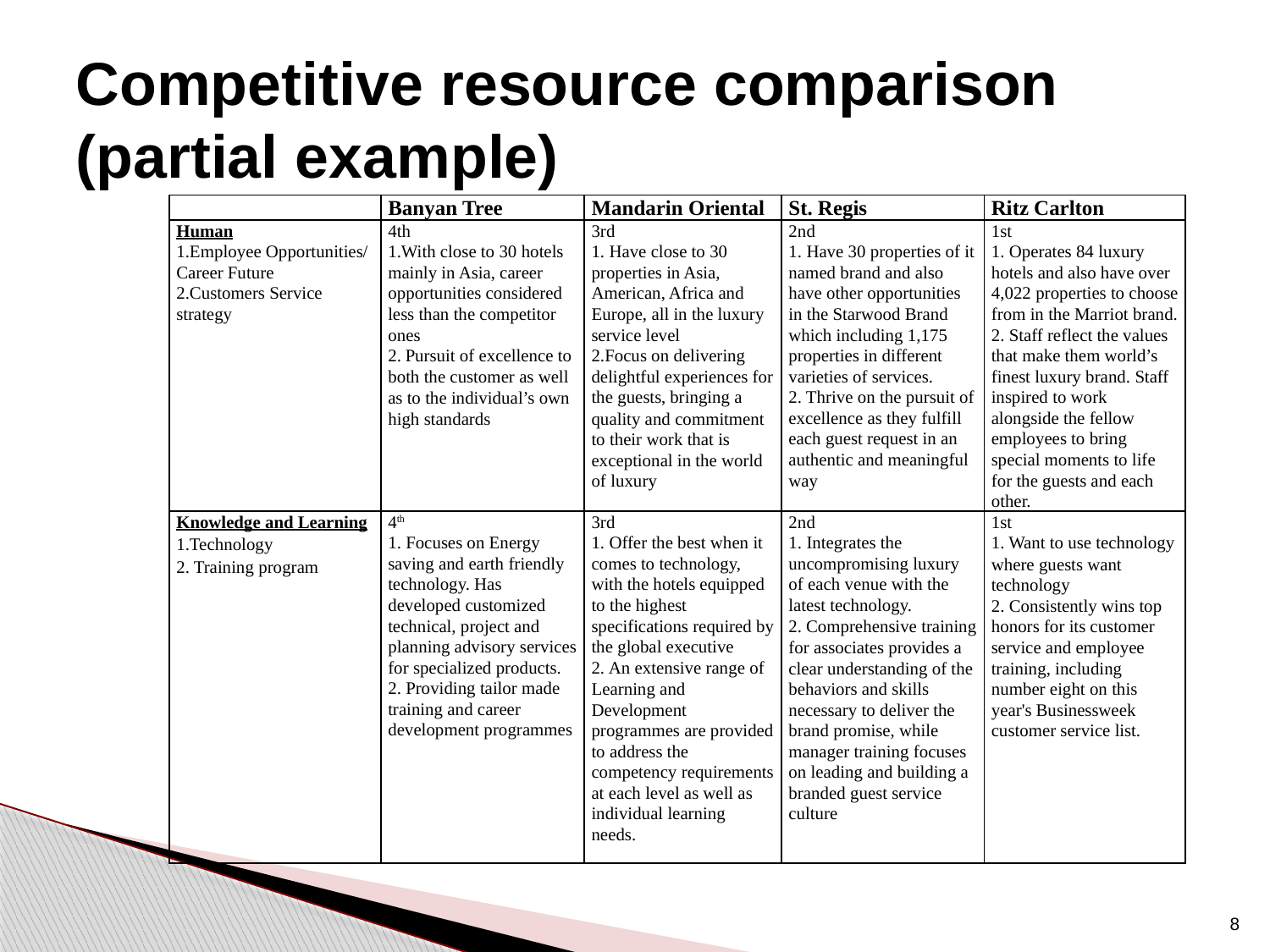

# Competitive resource comparison (partial example)
|  | Banyan Tree | Mandarin Oriental | St. Regis | Ritz Carlton |
| --- | --- | --- | --- | --- |
| Human 1.Employee Opportunities/ Career Future 2.Customers Service strategy | 4th 1.With close to 30 hotels mainly in Asia, career opportunities considered less than the competitor ones 2. Pursuit of excellence to both the customer as well as to the individual’s own high standards | 3rd 1. Have close to 30 properties in Asia, American, Africa and Europe, all in the luxury service level 2.Focus on delivering delightful experiences for the guests, bringing a quality and commitment to their work that is exceptional in the world of luxury | 2nd 1. Have 30 properties of it named brand and also have other opportunities in the Starwood Brand which including 1,175 properties in different varieties of services. 2. Thrive on the pursuit of excellence as they fulfill each guest request in an authentic and meaningful way | 1st 1. Operates 84 luxury hotels and also have over 4,022 properties to choose from in the Marriot brand. 2. Staff reflect the values that make them world’s finest luxury brand. Staff inspired to work alongside the fellow employees to bring special moments to life for the guests and each other. |
| Knowledge and Learning 1.Technology 2. Training program | 4th 1. Focuses on Energy saving and earth friendly technology. Has developed customized technical, project and planning advisory services for specialized products. 2. Providing tailor made training and career development programmes | 3rd 1. Offer the best when it comes to technology, with the hotels equipped to the highest specifications required by the global executive 2. An extensive range of Learning and Development programmes are provided to address the competency requirements at each level as well as individual learning needs. | 2nd 1. Integrates the uncompromising luxury of each venue with the latest technology. 2. Comprehensive training for associates provides a clear understanding of the behaviors and skills necessary to deliver the brand promise, while manager training focuses on leading and building a branded guest service culture | 1st 1. Want to use technology where guests want technology 2. Consistently wins top honors for its customer service and employee training, including number eight on this year's Businessweek customer service list. |

8